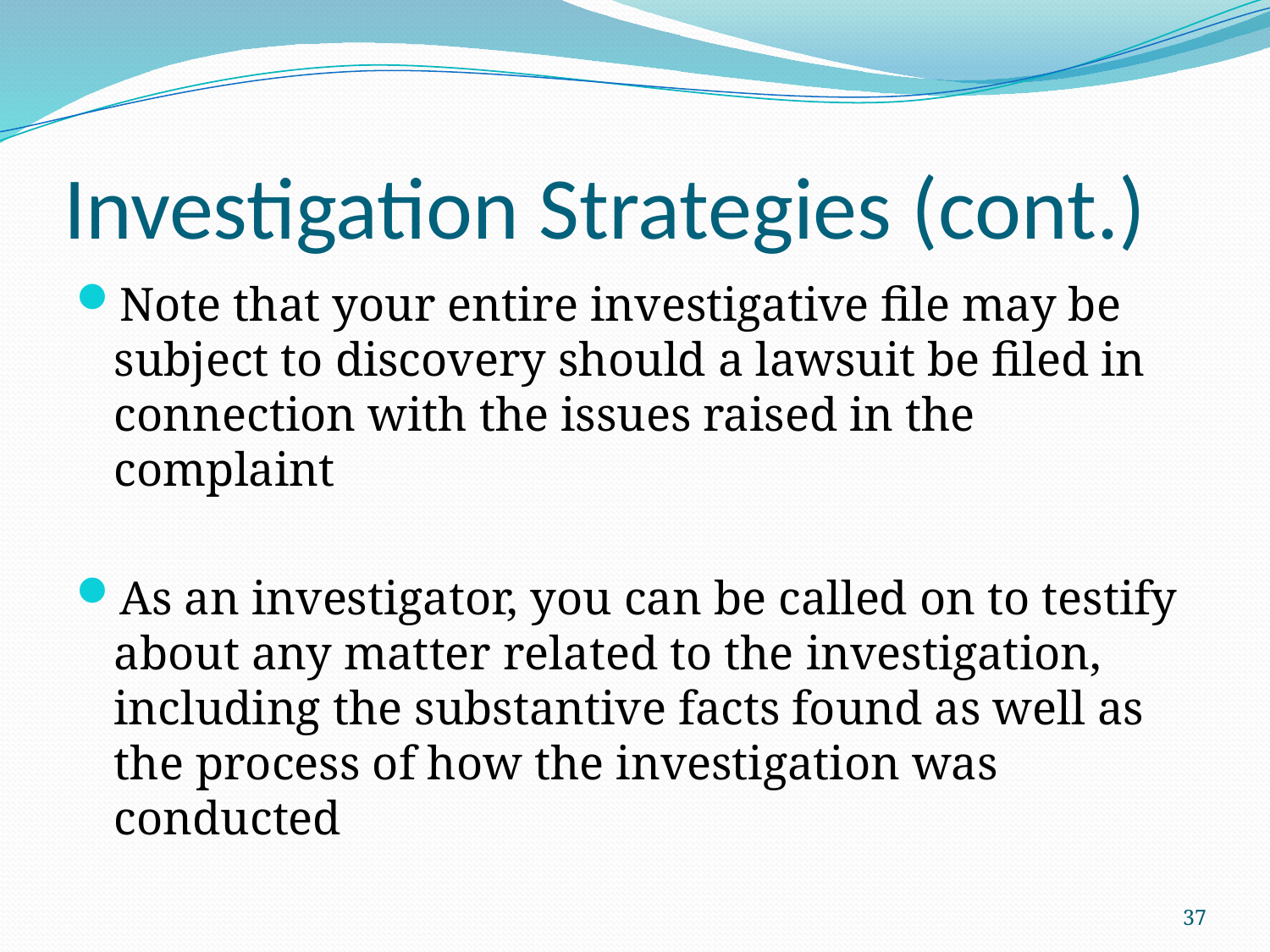

# Investigation Strategies (cont.)
Note that your entire investigative file may be subject to discovery should a lawsuit be filed in connection with the issues raised in the complaint

As an investigator, you can be called on to testify about any matter related to the investigation, including the substantive facts found as well as the process of how the investigation was conducted
37